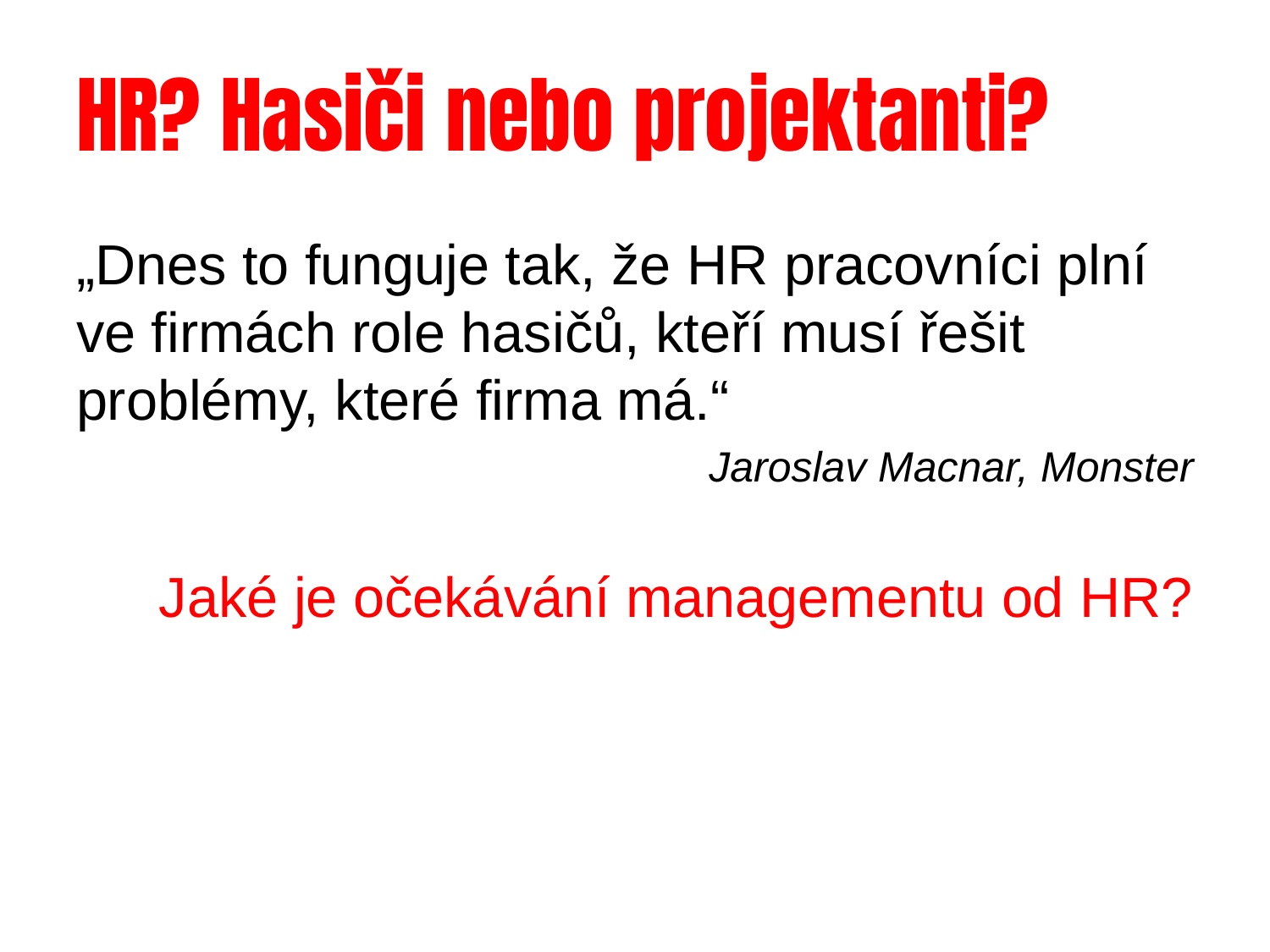

# HR? Hasiči nebo projektanti?
„Dnes to funguje tak, že HR pracovníci plní ve firmách role hasičů, kteří musí řešit problémy, které firma má.“
Jaroslav Macnar, Monster

Jaké je očekávání managementu od HR?